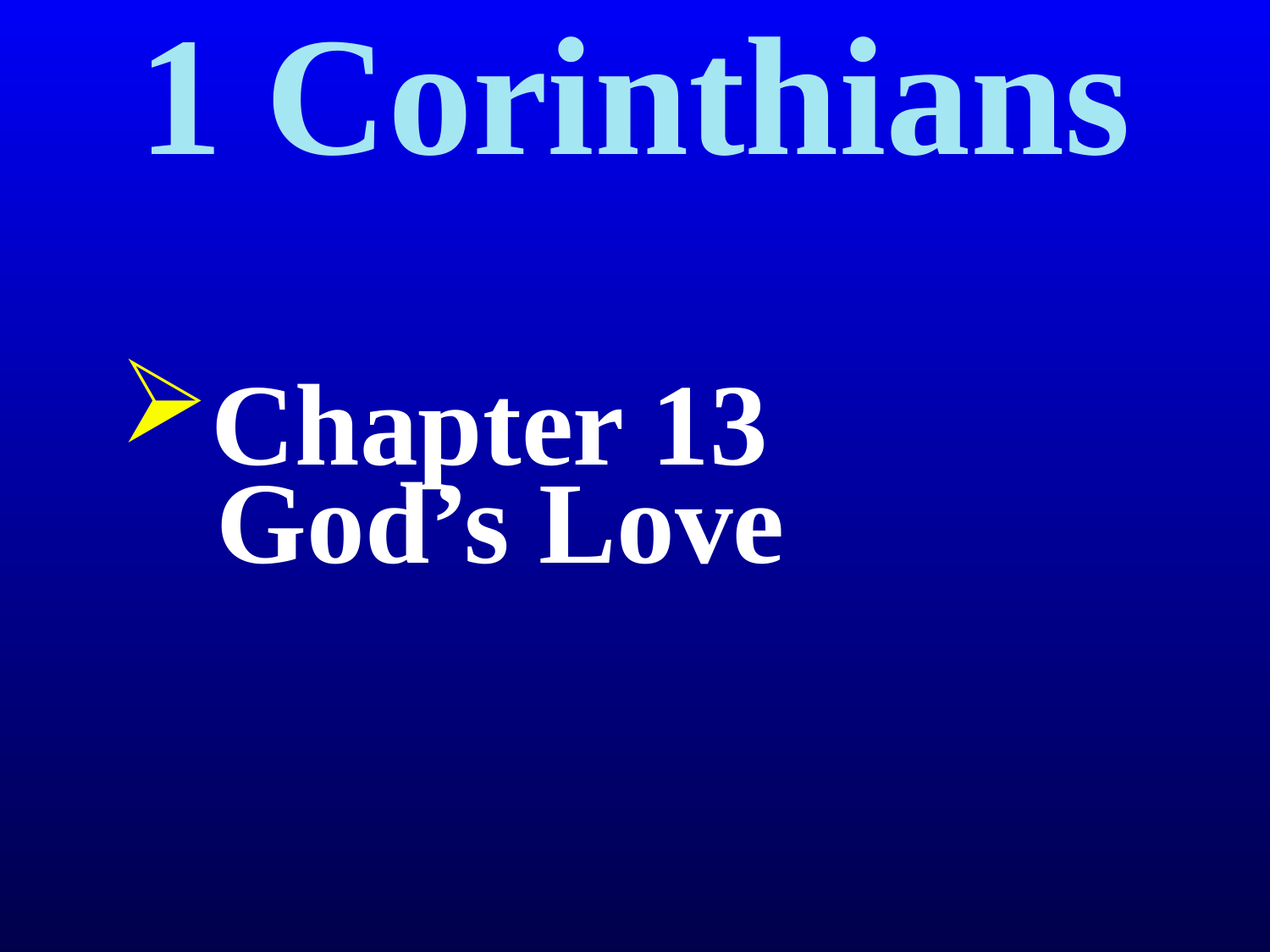

# 1 Corinthians
Chapter 13
  God’s Love